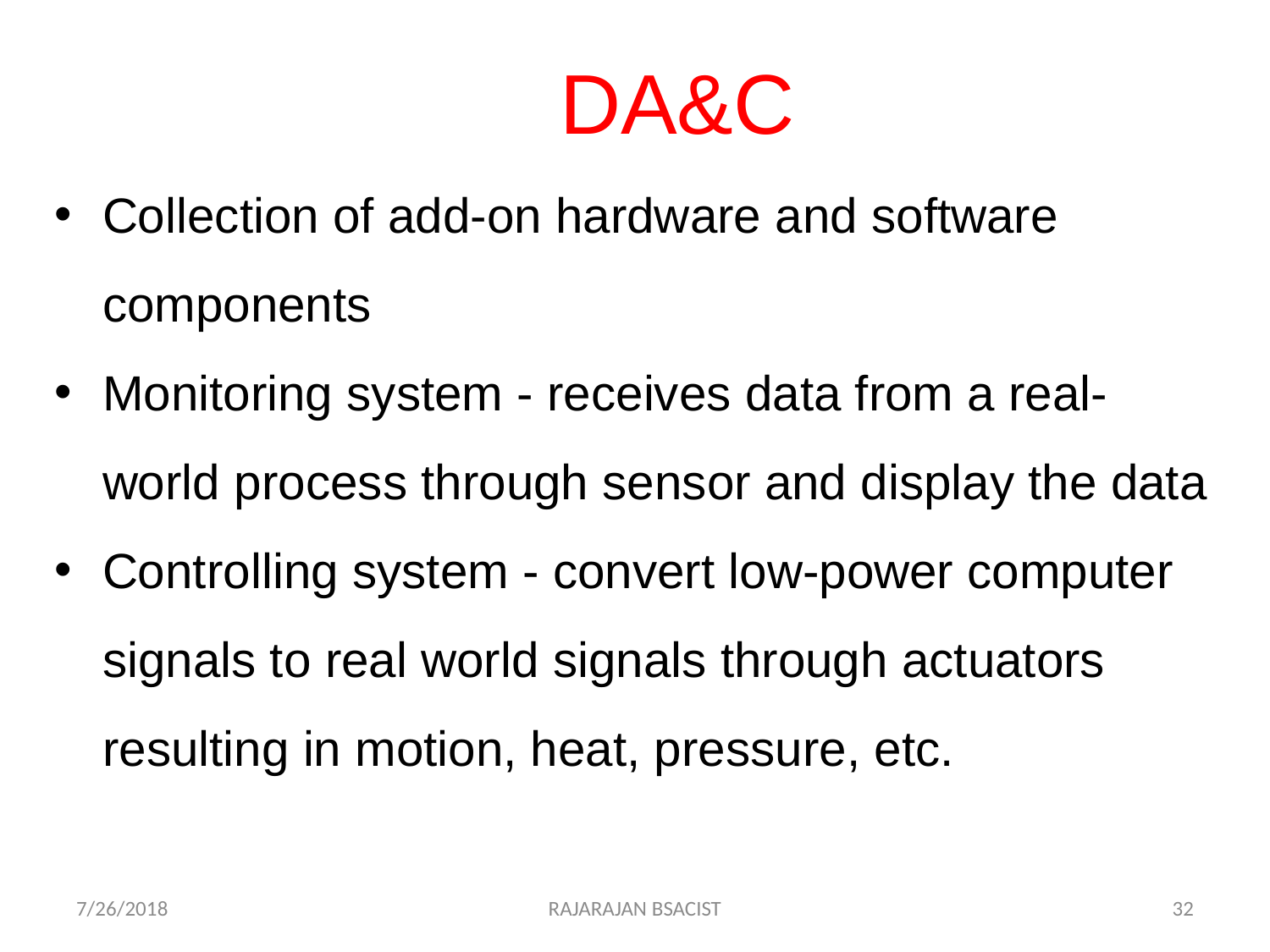

# DA&C

Collection of add-on hardware and software components
Monitoring system - receives data from a real-world process through sensor and display the data
Controlling system - convert low-power computer signals to real world signals through actuators resulting in motion, heat, pressure, etc.
7/26/2018
RAJARAJAN BSACIST
32